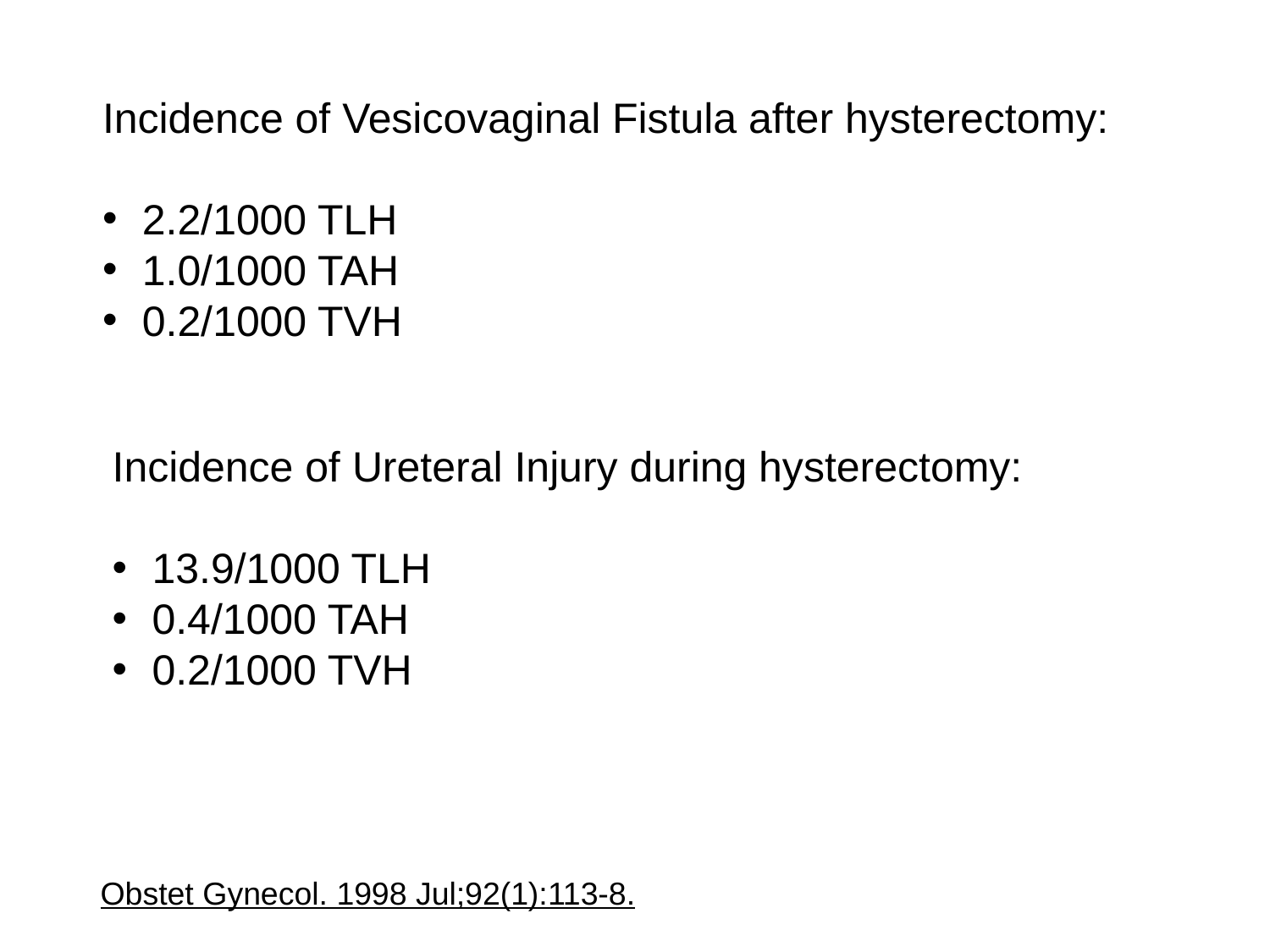

Incidence of Vesicovaginal Fistula after hysterectomy:

2.2/1000 TLH
1.0/1000 TAH
0.2/1000 TVH
Incidence of Ureteral Injury during hysterectomy:

13.9/1000 TLH
0.4/1000 TAH
0.2/1000 TVH
Obstet Gynecol. 1998 Jul;92(1):113-8.